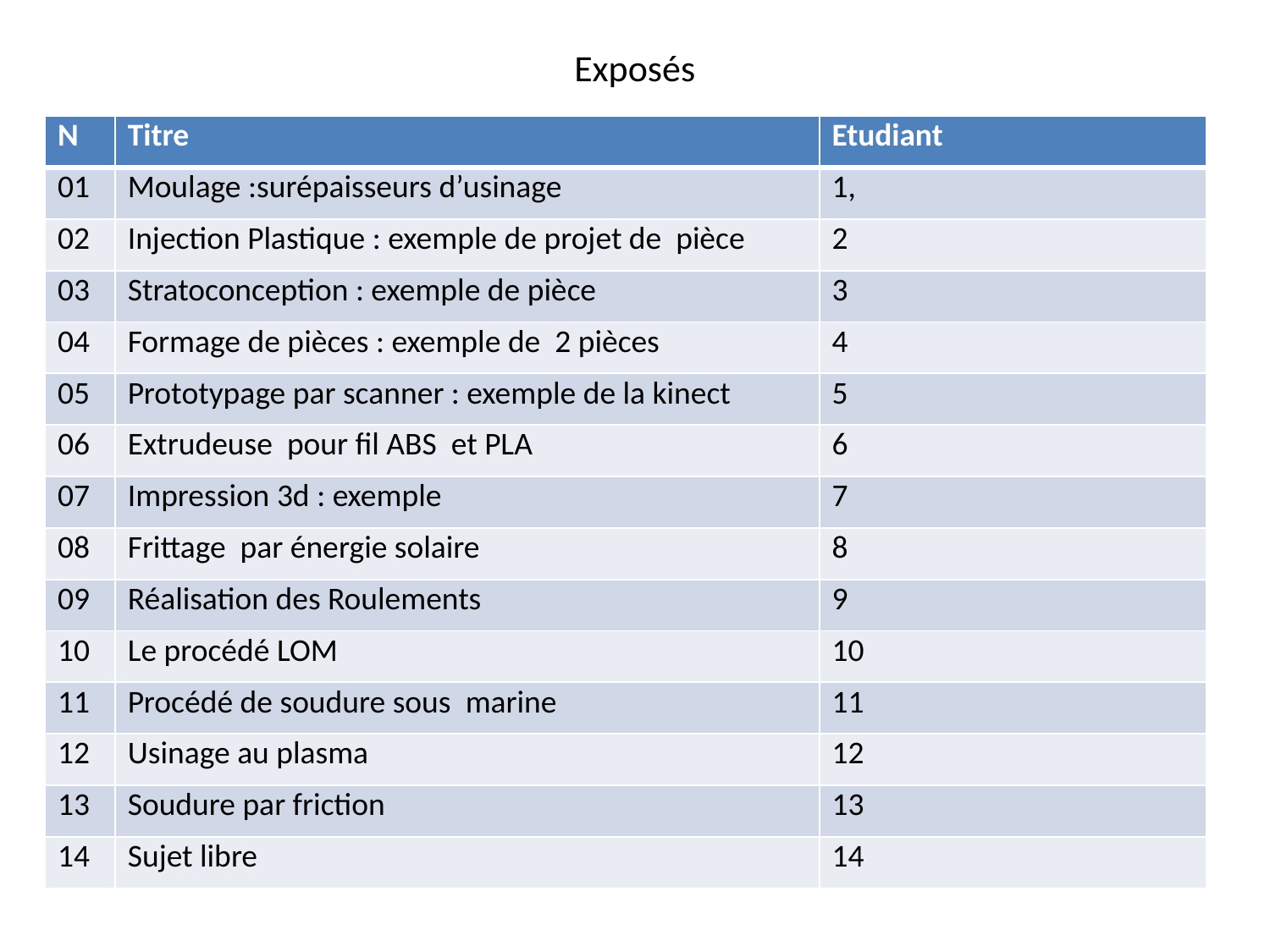

# Exposés
| N | Titre | Etudiant |
| --- | --- | --- |
| 01 | Moulage :surépaisseurs d’usinage | 1, |
| 02 | Injection Plastique : exemple de projet de pièce | 2 |
| 03 | Stratoconception : exemple de pièce | 3 |
| 04 | Formage de pièces : exemple de 2 pièces | 4 |
| 05 | Prototypage par scanner : exemple de la kinect | 5 |
| 06 | Extrudeuse pour fil ABS et PLA | 6 |
| 07 | Impression 3d : exemple | 7 |
| 08 | Frittage par énergie solaire | 8 |
| 09 | Réalisation des Roulements | 9 |
| 10 | Le procédé LOM | 10 |
| 11 | Procédé de soudure sous marine | 11 |
| 12 | Usinage au plasma | 12 |
| 13 | Soudure par friction | 13 |
| 14 | Sujet libre | 14 |